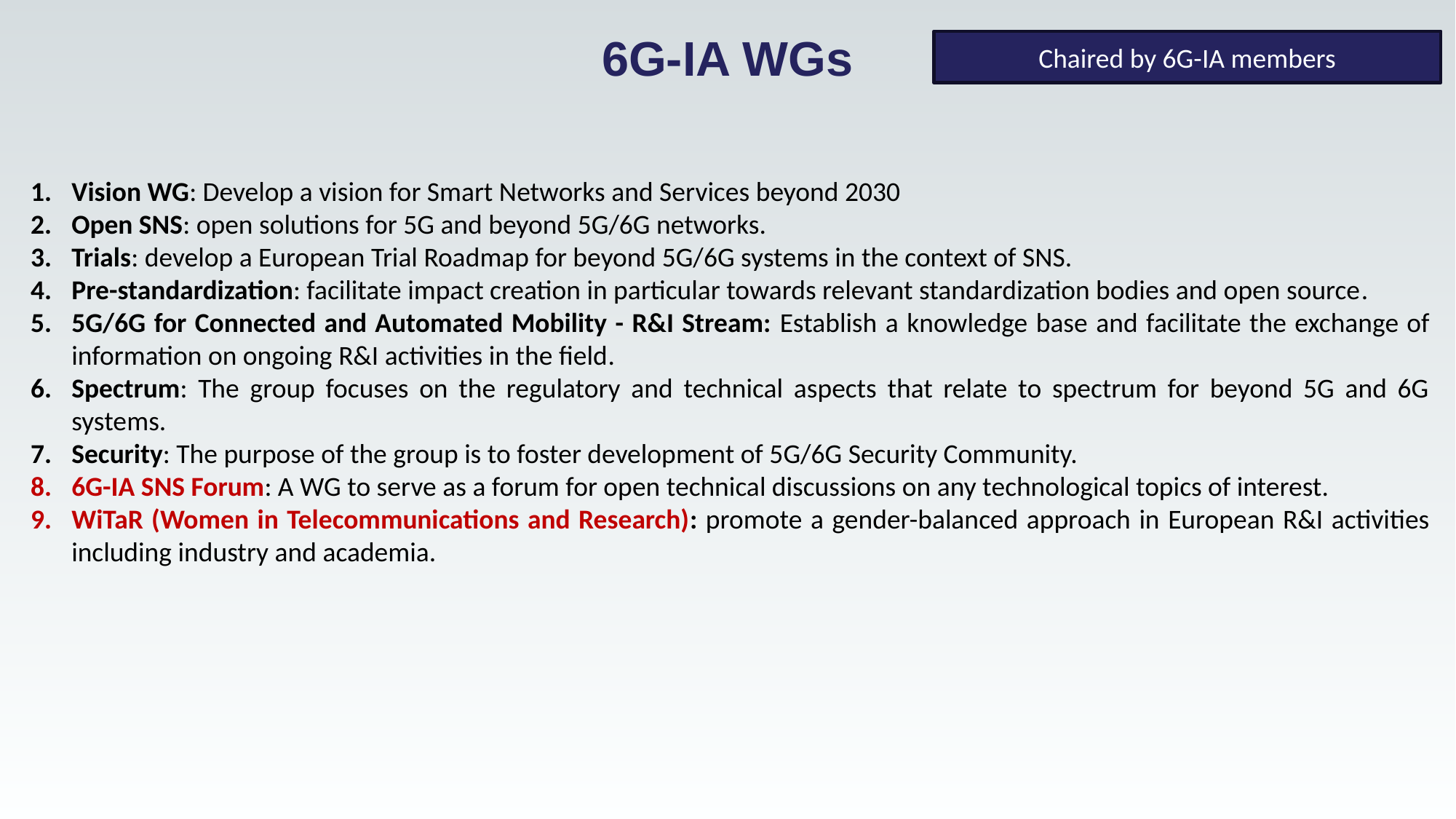

6G-IA WGs
Chaired by 6G-IA members
Vision WG: Develop a vision for Smart Networks and Services beyond 2030
Open SNS: open solutions for 5G and beyond 5G/6G networks.
Trials: develop a European Trial Roadmap for beyond 5G/6G systems in the context of SNS.
Pre-standardization: facilitate impact creation in particular towards relevant standardization bodies and open source.
5G/6G for Connected and Automated Mobility - R&I Stream: Establish a knowledge base and facilitate the exchange of information on ongoing R&I activities in the field.
Spectrum: The group focuses on the regulatory and technical aspects that relate to spectrum for beyond 5G and 6G systems.
Security: The purpose of the group is to foster development of 5G/6G Security Community.
6G-IA SNS Forum: A WG to serve as a forum for open technical discussions on any technological topics of interest.
WiTaR (Women in Telecommunications and Research): promote a gender-balanced approach in European R&I activities including industry and academia.